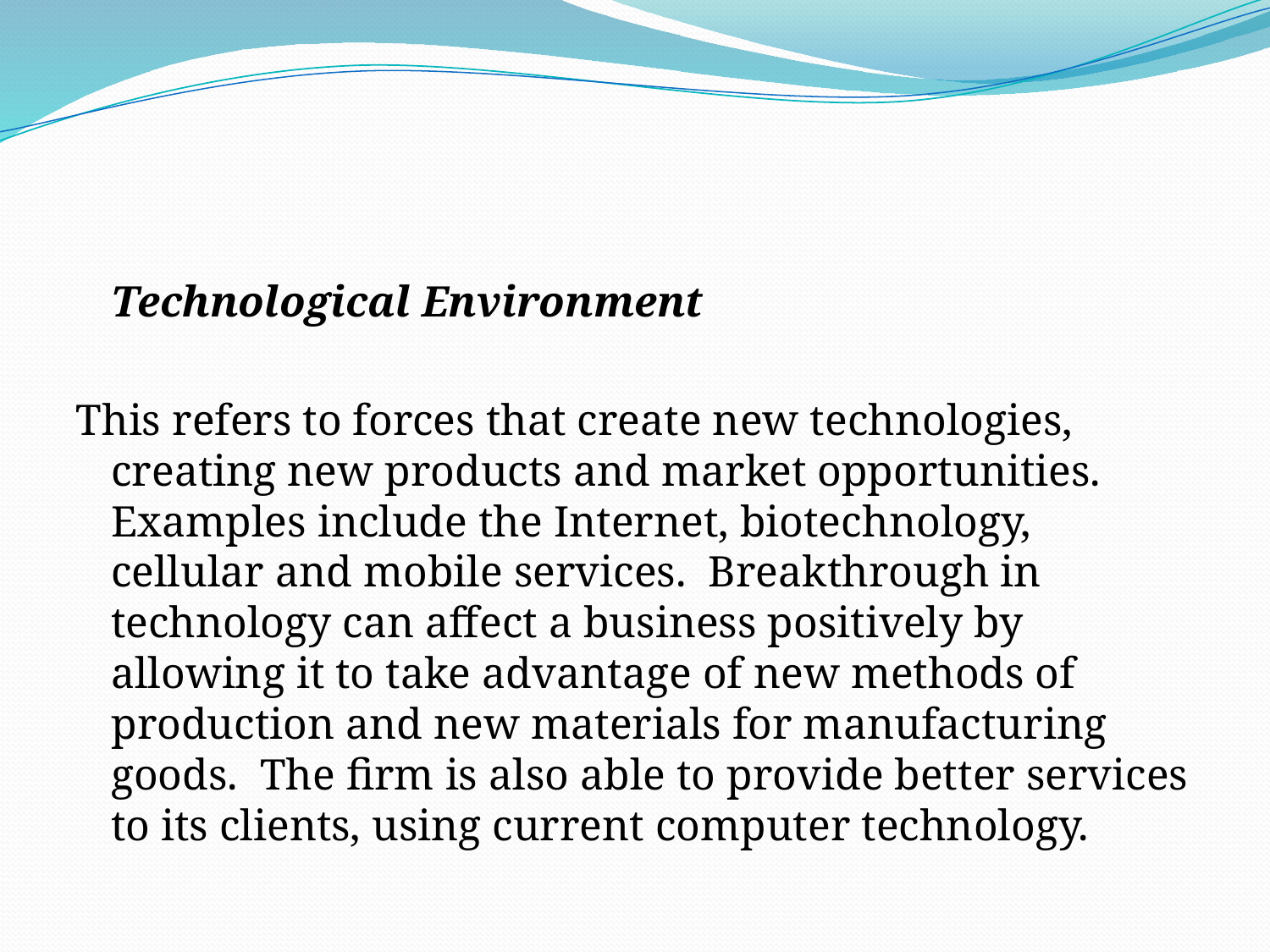

Technological Environment

This refers to forces that create new technologies, creating new products and market opportunities.  Examples include the Internet, biotechnology, cellular and mobile services.  Breakthrough in technology can affect a business positively by allowing it to take advantage of new methods of production and new materials for manufacturing goods.  The firm is also able to provide better services to its clients, using current computer technology.